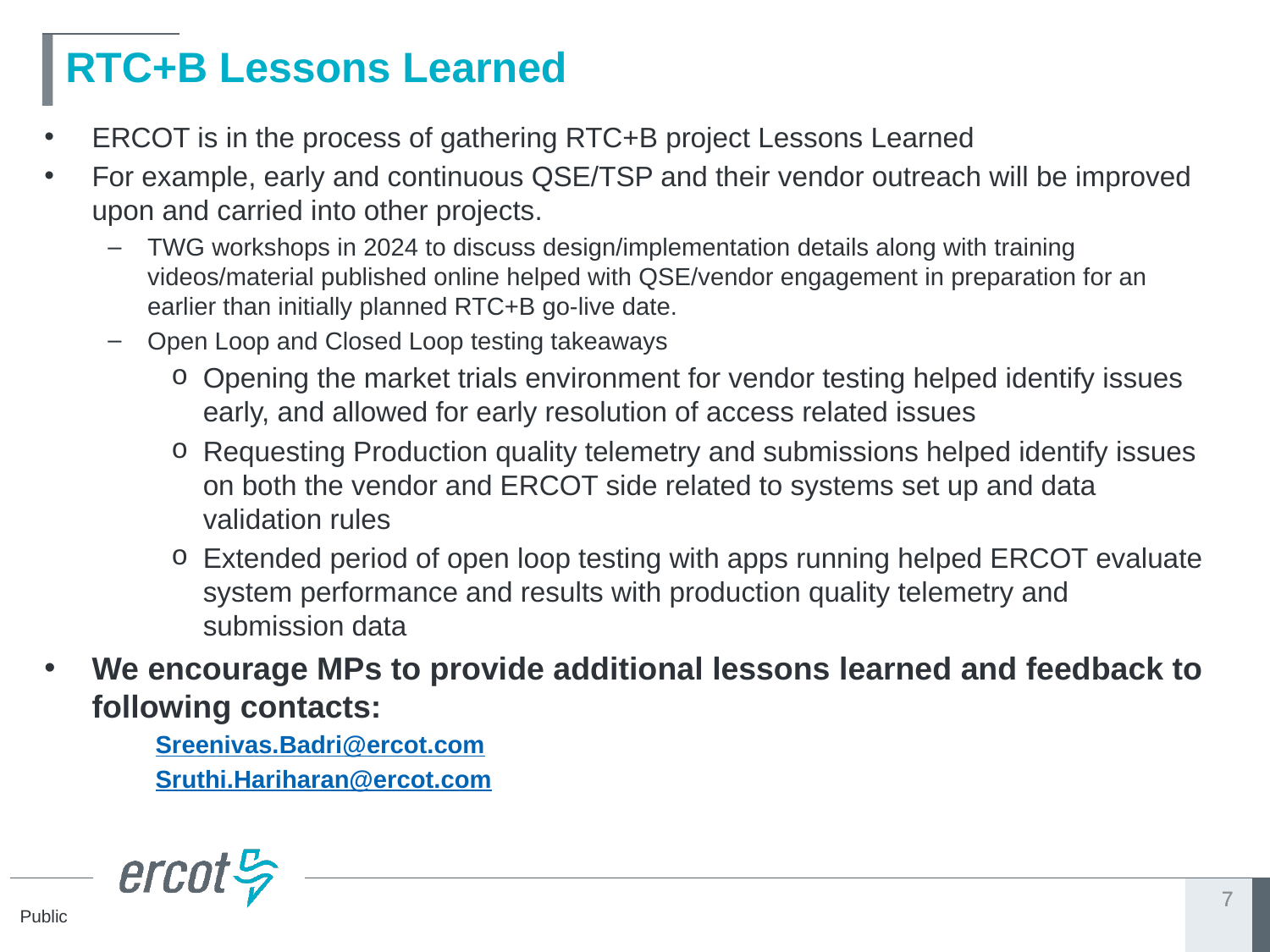

# RTC+B Lessons Learned
ERCOT is in the process of gathering RTC+B project Lessons Learned
For example, early and continuous QSE/TSP and their vendor outreach will be improved upon and carried into other projects.
TWG workshops in 2024 to discuss design/implementation details along with training videos/material published online helped with QSE/vendor engagement in preparation for an earlier than initially planned RTC+B go-live date.
Open Loop and Closed Loop testing takeaways
Opening the market trials environment for vendor testing helped identify issues early, and allowed for early resolution of access related issues
Requesting Production quality telemetry and submissions helped identify issues on both the vendor and ERCOT side related to systems set up and data validation rules
Extended period of open loop testing with apps running helped ERCOT evaluate system performance and results with production quality telemetry and submission data
We encourage MPs to provide additional lessons learned and feedback to following contacts:
Sreenivas.Badri@ercot.com
Sruthi.Hariharan@ercot.com

7